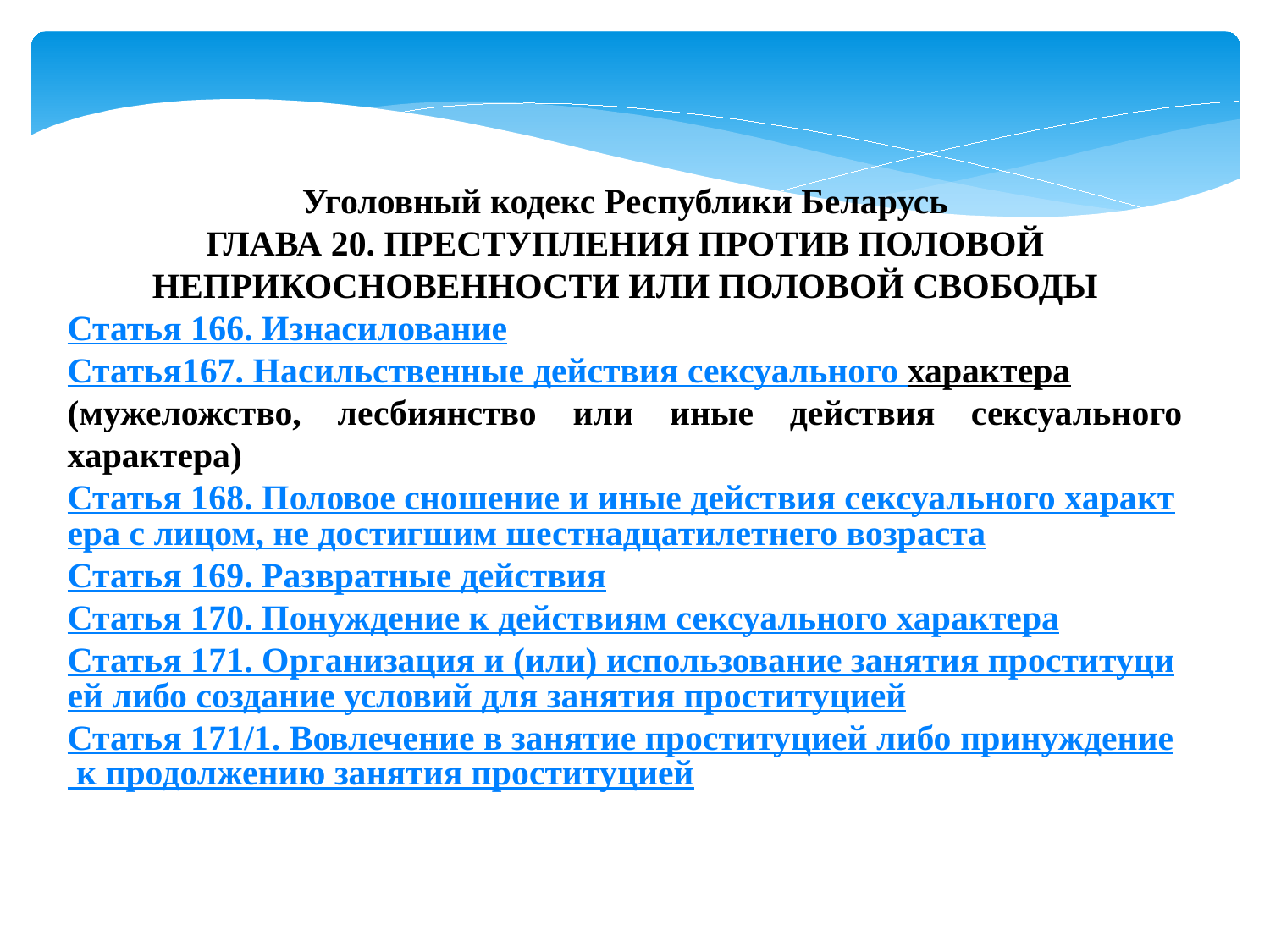

Уголовный кодекс Республики Беларусь
ГЛАВА 20. ПРЕСТУПЛЕНИЯ ПРОТИВ ПОЛОВОЙ НЕПРИКОСНОВЕННОСТИ ИЛИ ПОЛОВОЙ СВОБОДЫ
Статья 166. Изнасилование
Статья167. Насильственные действия сексуального характера(мужеложство, лесбиянство или иные действия сексуального характера)
Статья 168. Половое сношение и иные действия сексуального характера с лицом, не достигшим шестнадцатилетнего возраста
Статья 169. Развратные действия
Статья 170. Понуждение к действиям сексуального характера
Статья 171. Организация и (или) использование занятия проституцией либо создание условий для занятия проституцией
Статья 171/1. Вовлечение в занятие проституцией либо принуждение к продолжению занятия проституцией